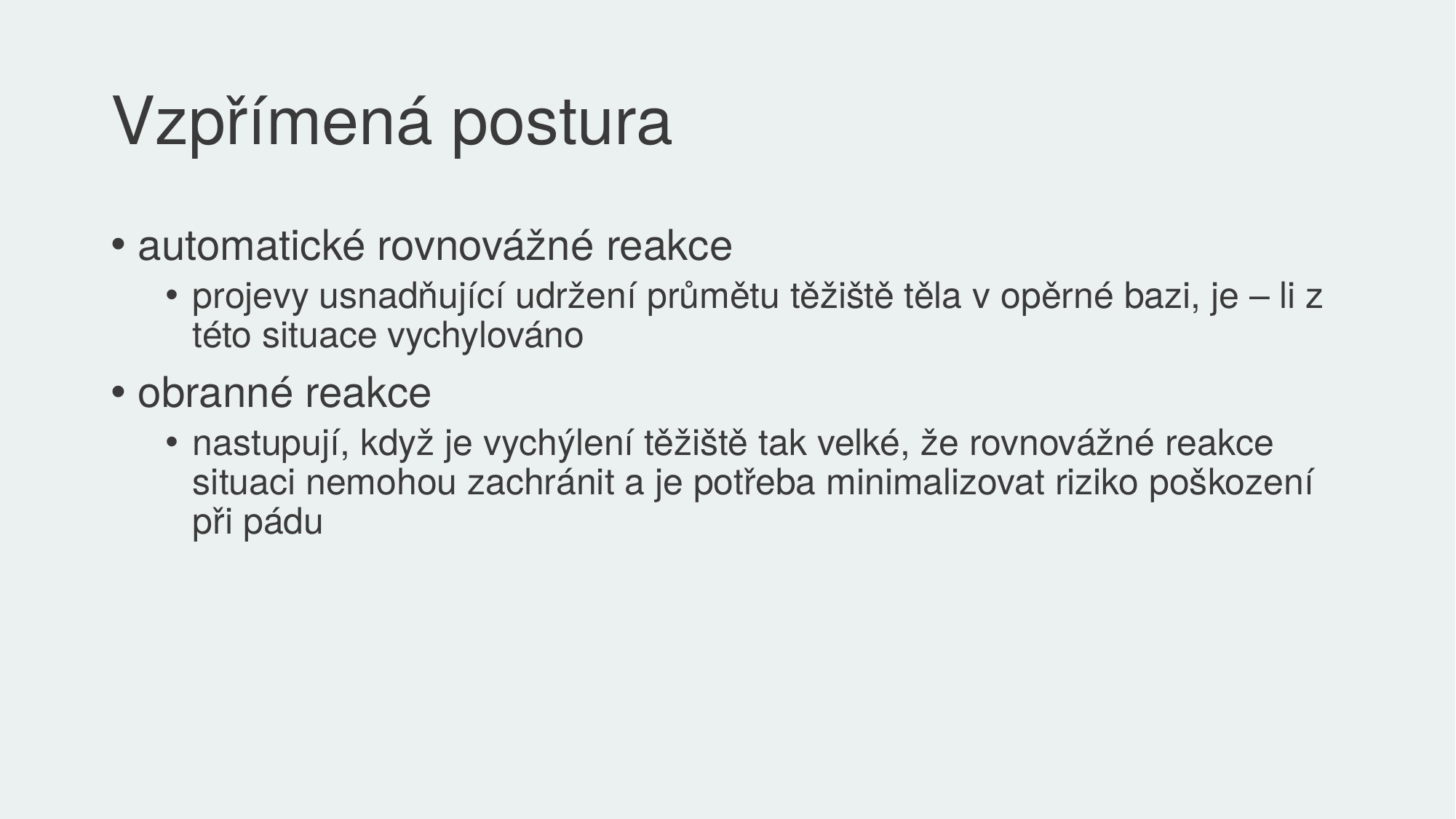

# Vzpřímená postura
automatické rovnovážné reakce
projevy usnadňující udržení průmětu těžiště těla v opěrné bazi, je – li z této situace vychylováno
obranné reakce
nastupují, když je vychýlení těžiště tak velké, že rovnovážné reakce situaci nemohou zachránit a je potřeba minimalizovat riziko poškození při pádu